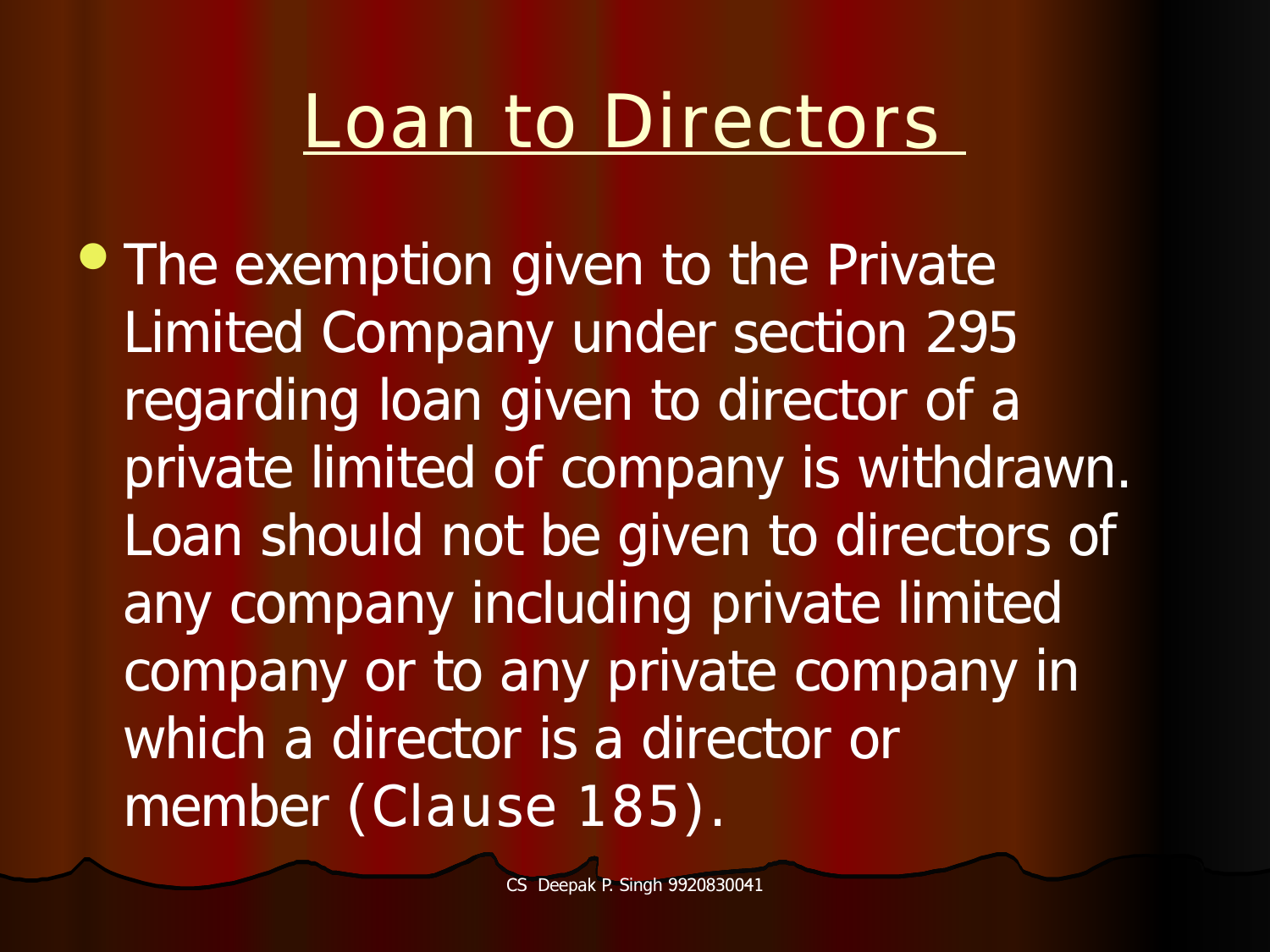

# Loan to Directors
The exemption given to the Private Limited Company under section 295 regarding loan given to director of a private limited of company is withdrawn. Loan should not be given to directors of any company including private limited company or to any private company in which a director is a director or member (Clause 185).
CS  Deepak P. Singh 9920830041